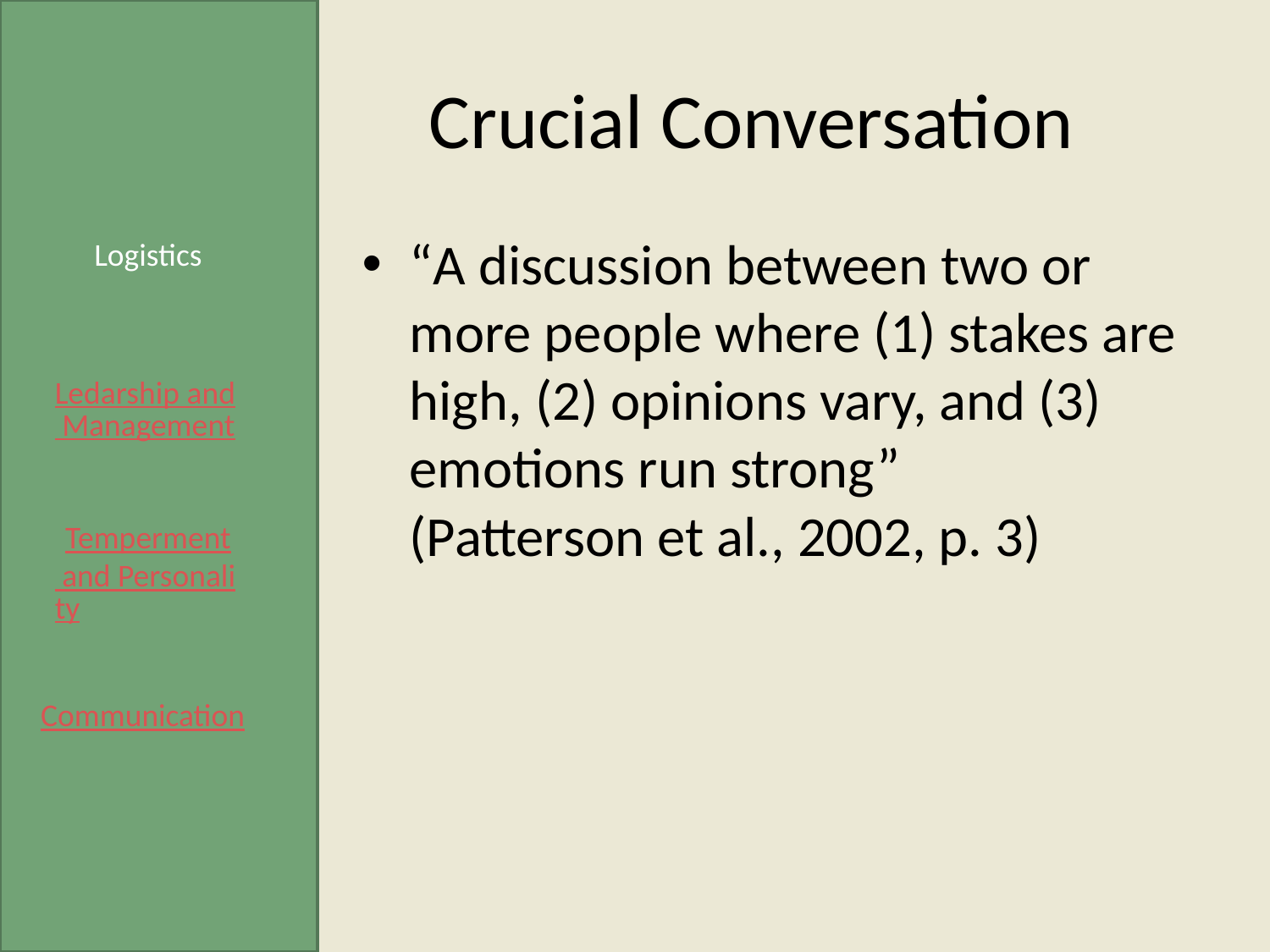

# Crucial Conversation
“A discussion between two or more people where (1) stakes are high, (2) opinions vary, and (3) emotions run strong”
(Patterson et al., 2002, p. 3)